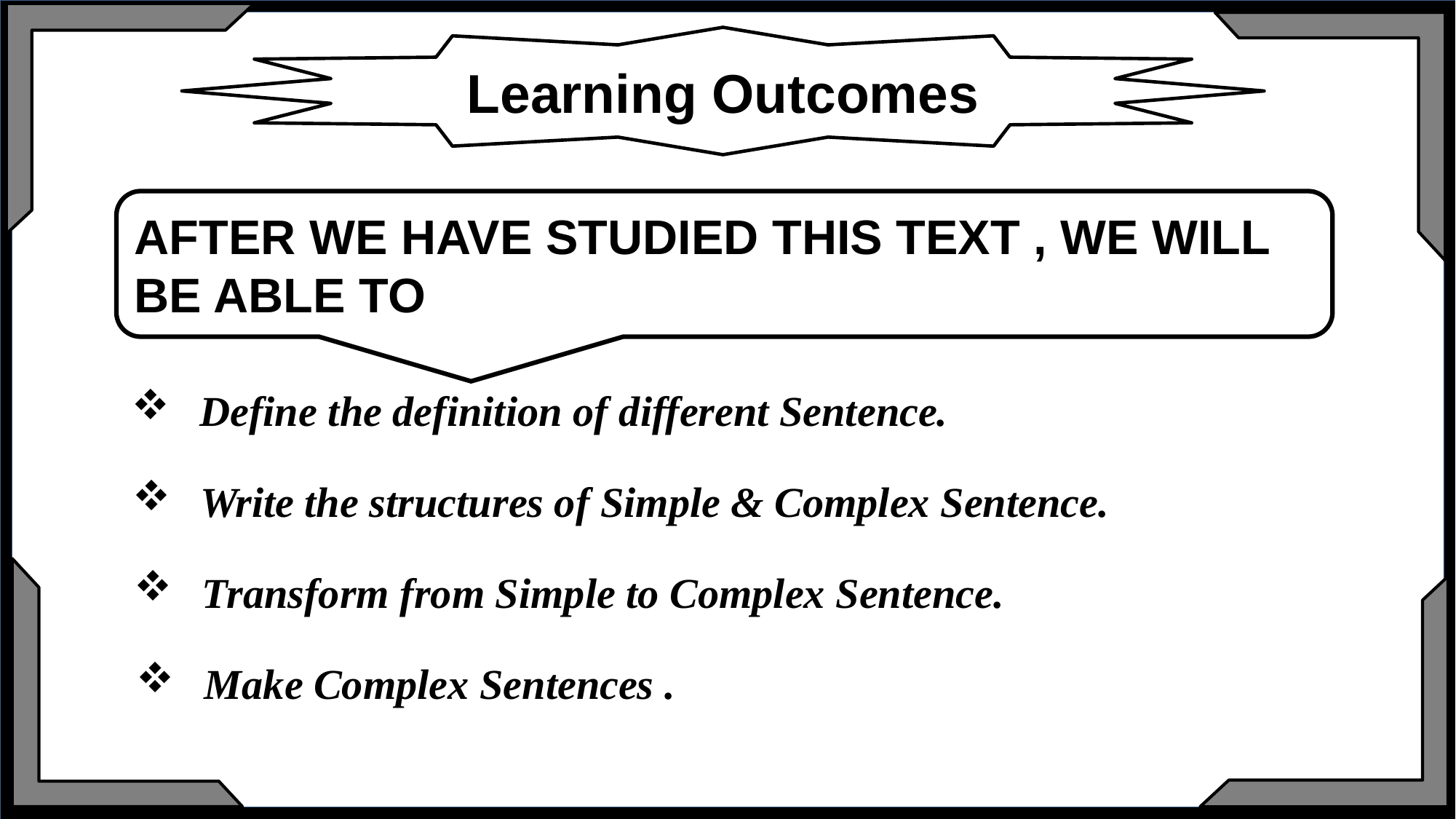

Learning Outcomes
After we have studied this TEXT , we will be able to
Define the definition of different Sentence.
Write the structures of Simple & Complex Sentence.
Transform from Simple to Complex Sentence.

Make Complex Sentences .